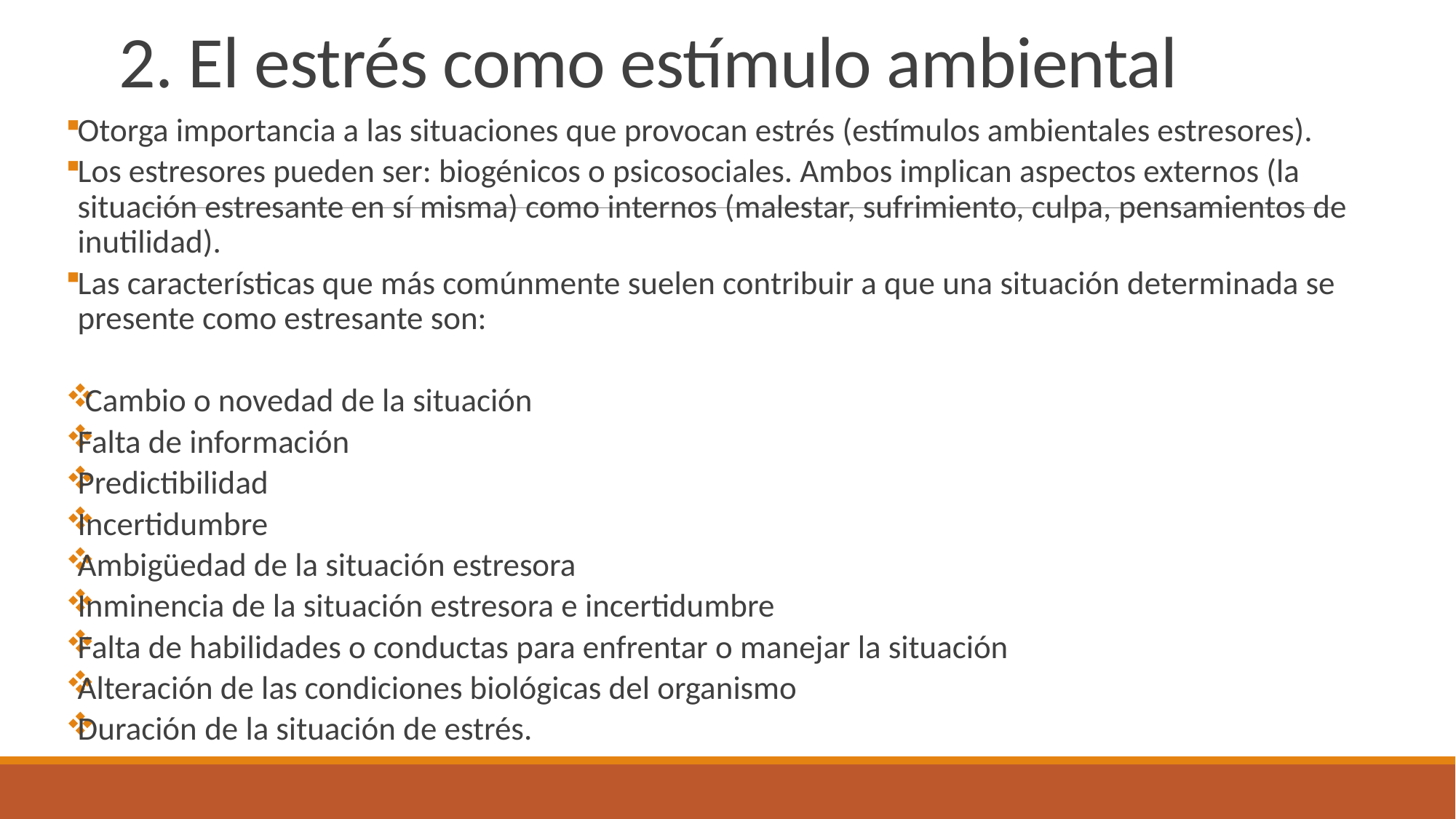

# 2. El estrés como estímulo ambiental
Otorga importancia a las situaciones que provocan estrés (estímulos ambientales estresores).
Los estresores pueden ser: biogénicos o psicosociales. Ambos implican aspectos externos (la situación estresante en sí misma) como internos (malestar, sufrimiento, culpa, pensamientos de inutilidad).
Las características que más comúnmente suelen contribuir a que una situación determinada se presente como estresante son:

 Cambio o novedad de la situación
Falta de información
Predictibilidad
Incertidumbre
Ambigüedad de la situación estresora
Inminencia de la situación estresora e incertidumbre
Falta de habilidades o conductas para enfrentar o manejar la situación
Alteración de las condiciones biológicas del organismo
Duración de la situación de estrés.